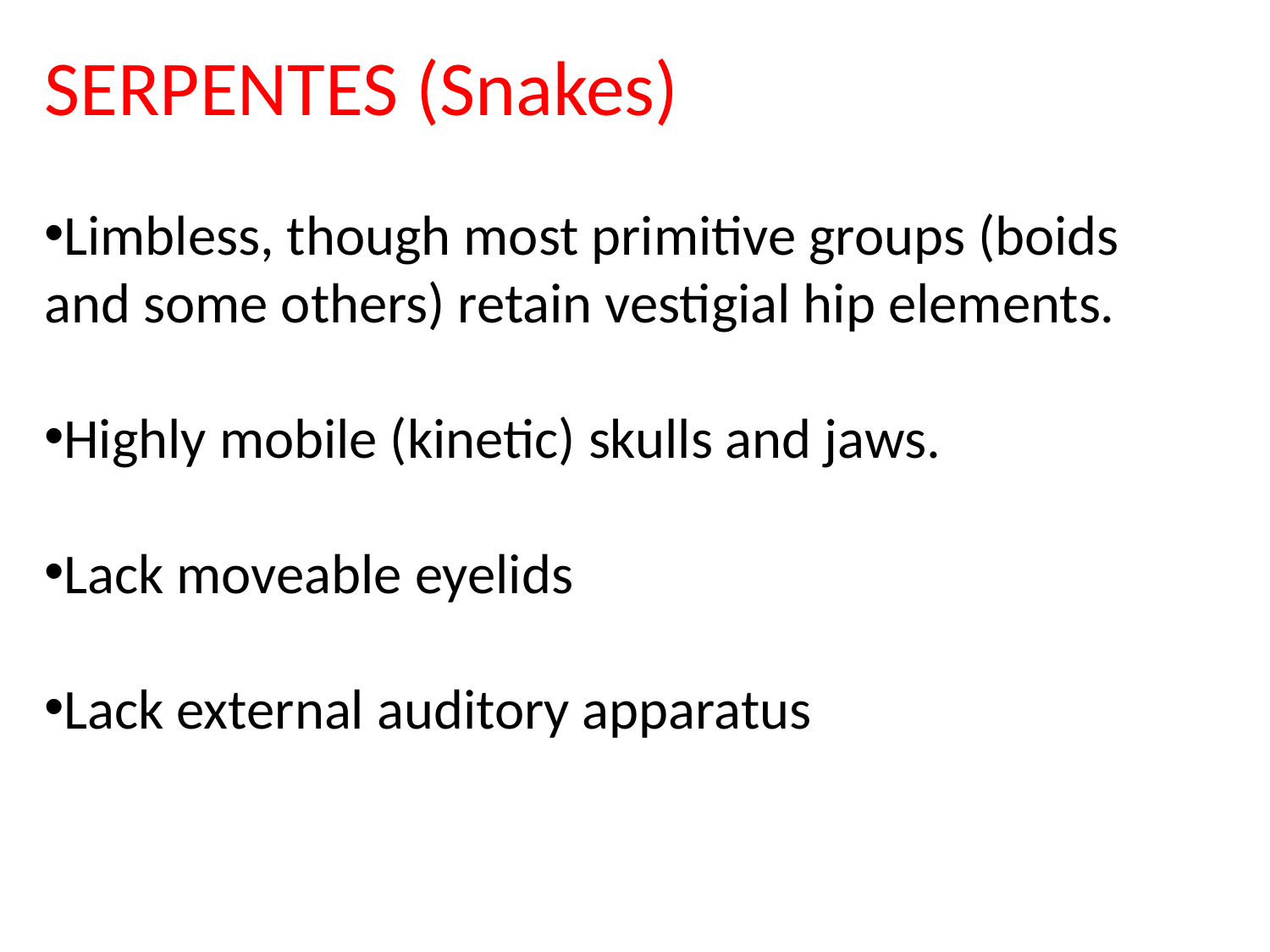

SERPENTES (Snakes)

Limbless, though most primitive groups (boids and some others) retain vestigial hip elements.

Highly mobile (kinetic) skulls and jaws.

Lack moveable eyelids

Lack external auditory apparatus